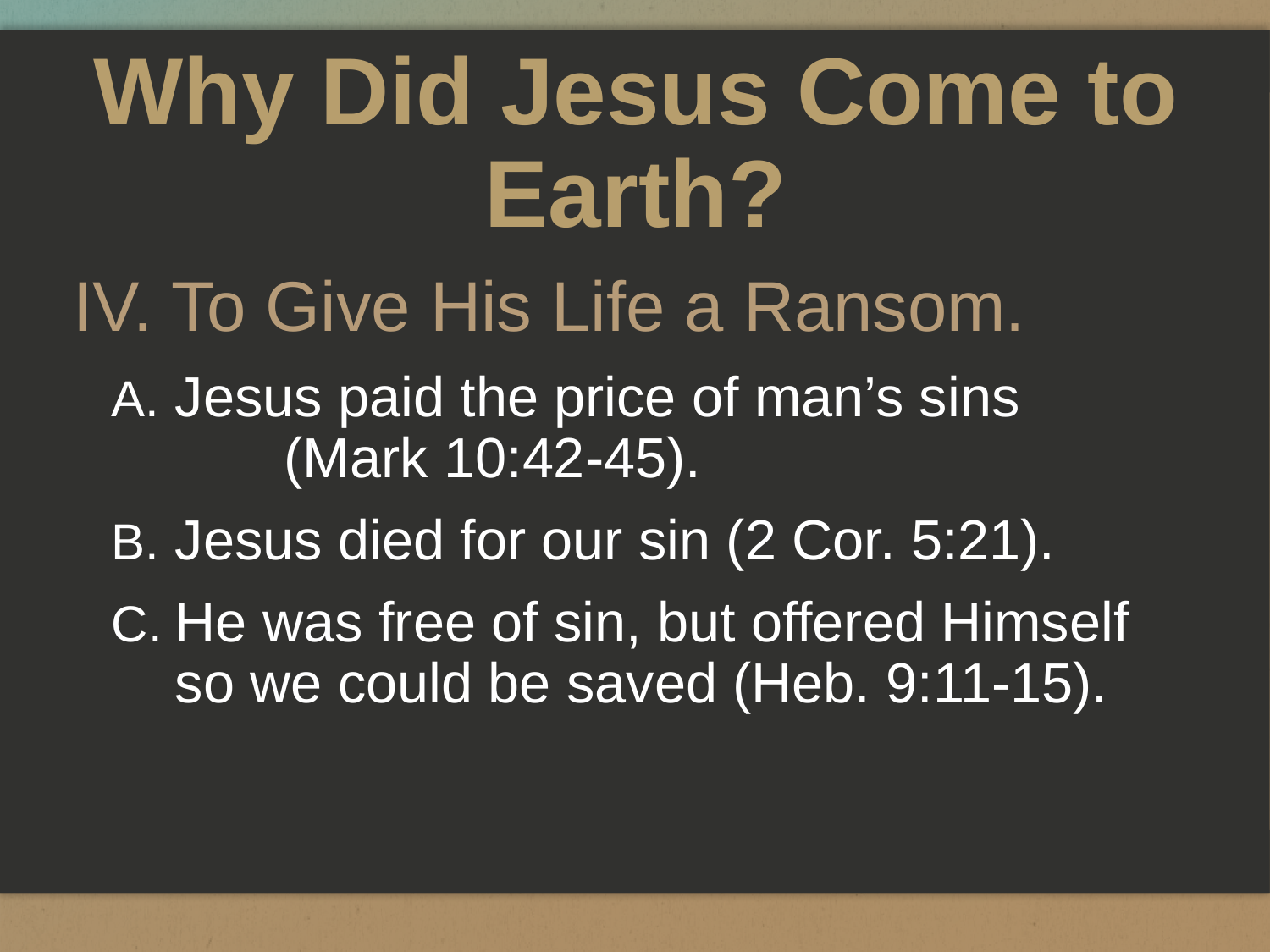

# Why Did Jesus Come to Earth?
IV. To Give His Life a Ransom.
Jesus paid the price of man’s sins                  (Mark 10:42-45).
Jesus died for our sin (2 Cor. 5:21).
He was free of sin, but offered Himself so we could be saved (Heb. 9:11-15).